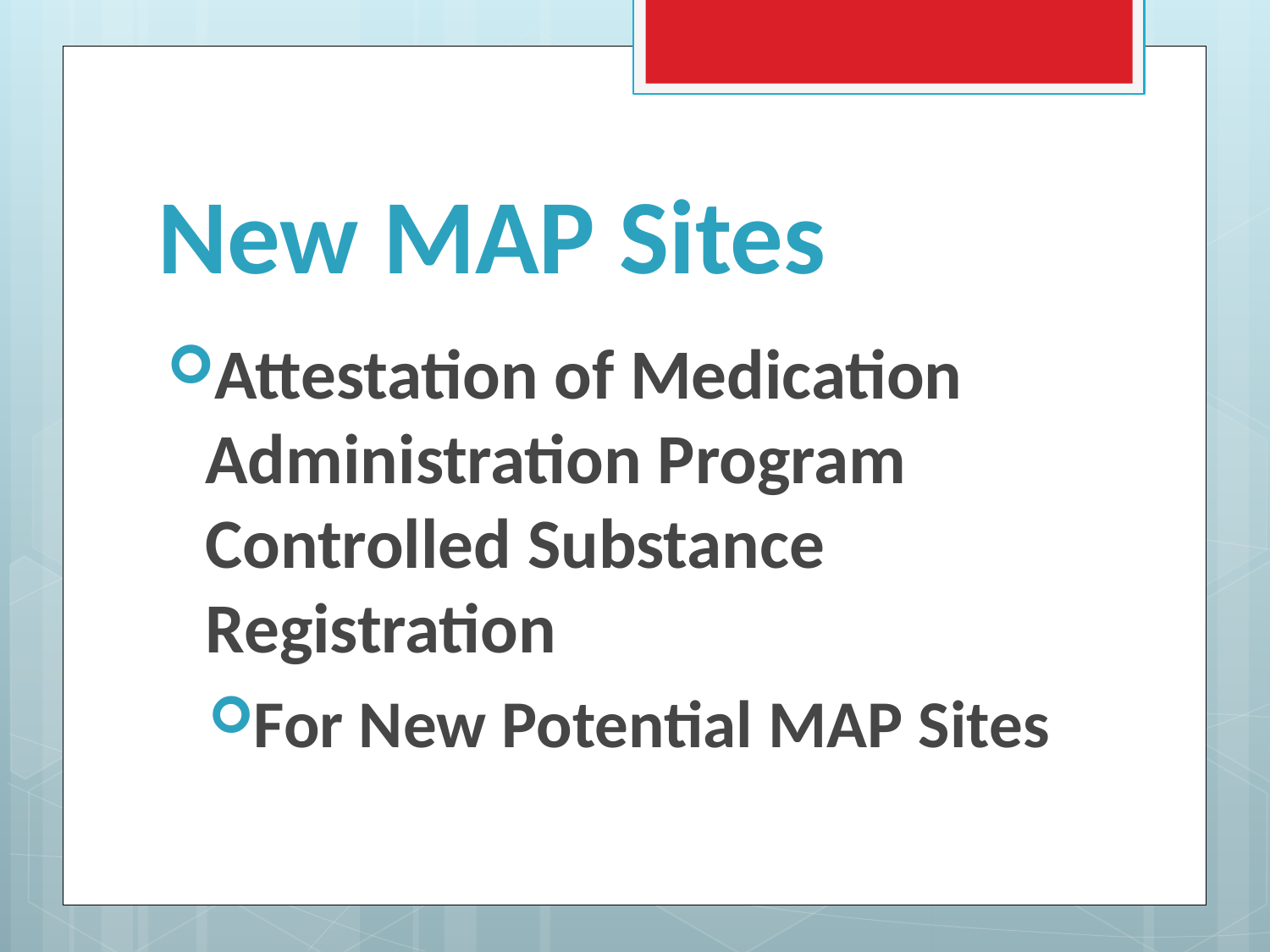

# New MAP Sites
Attestation of Medication Administration Program Controlled Substance Registration
For New Potential MAP Sites